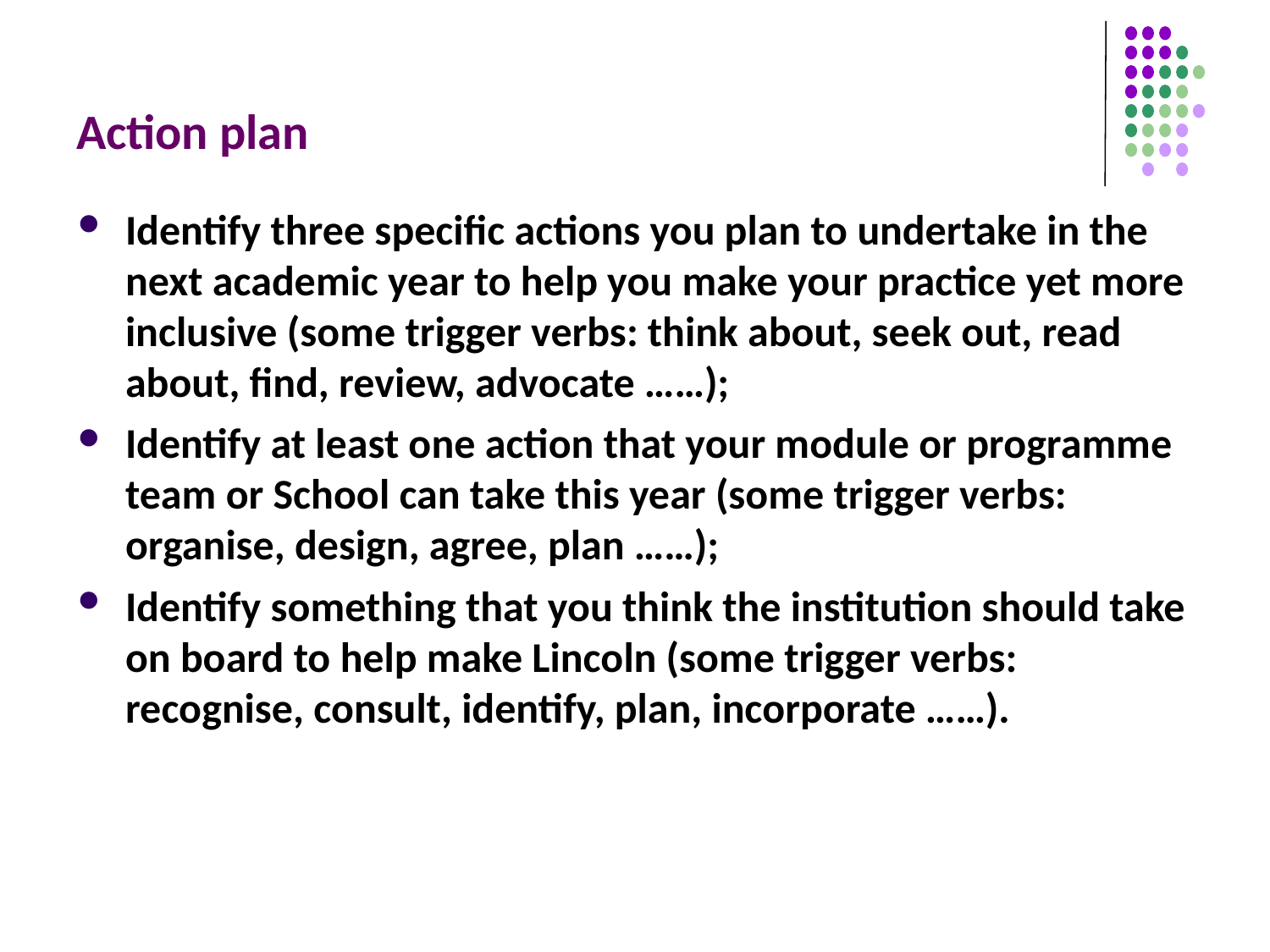

# Action plan
Identify three specific actions you plan to undertake in the next academic year to help you make your practice yet more inclusive (some trigger verbs: think about, seek out, read about, find, review, advocate ……);
Identify at least one action that your module or programme team or School can take this year (some trigger verbs: organise, design, agree, plan ……);
Identify something that you think the institution should take on board to help make Lincoln (some trigger verbs: recognise, consult, identify, plan, incorporate ……).